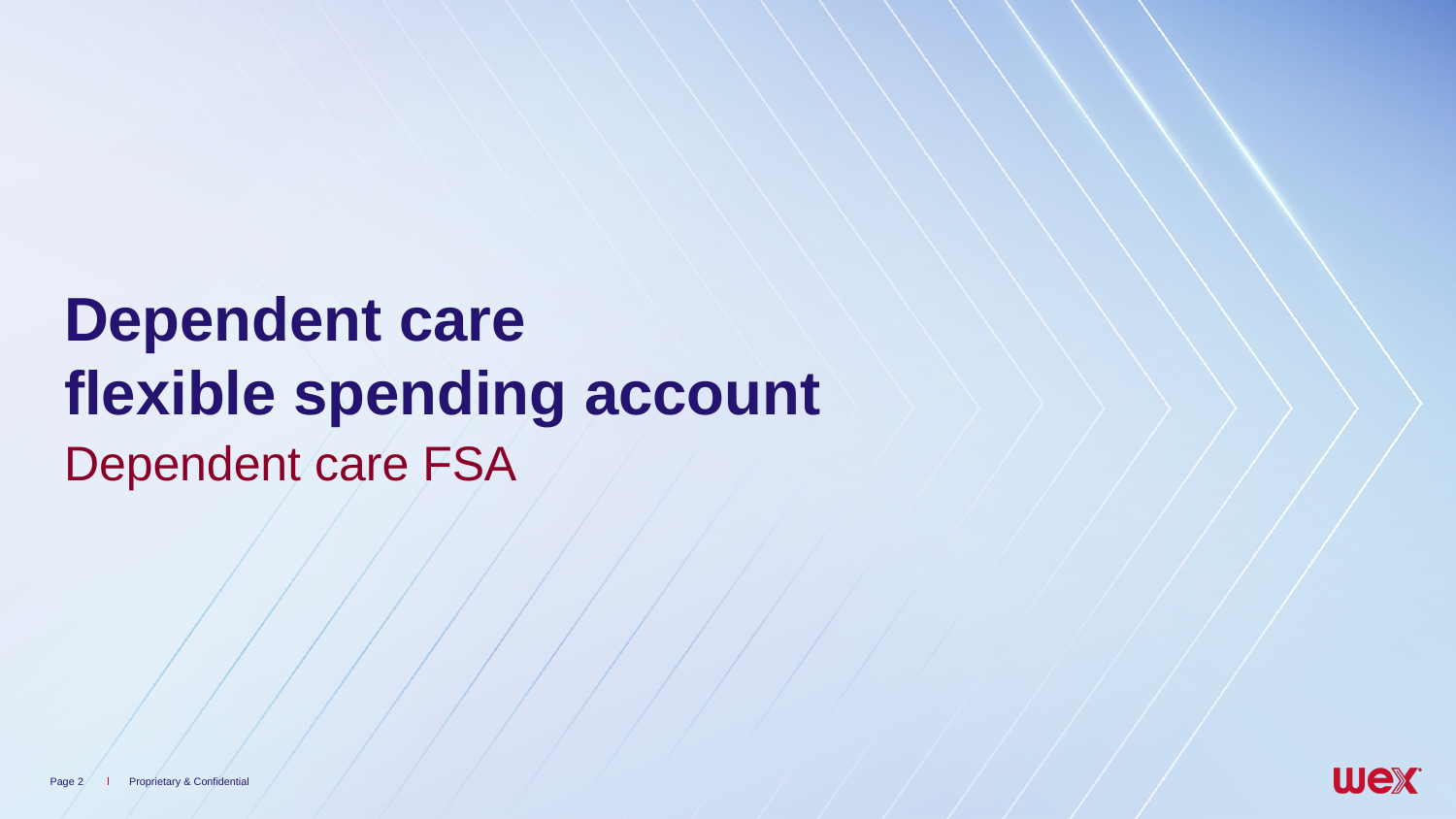

# Dependent care
flexible spending account
Dependent care FSA
Page 2